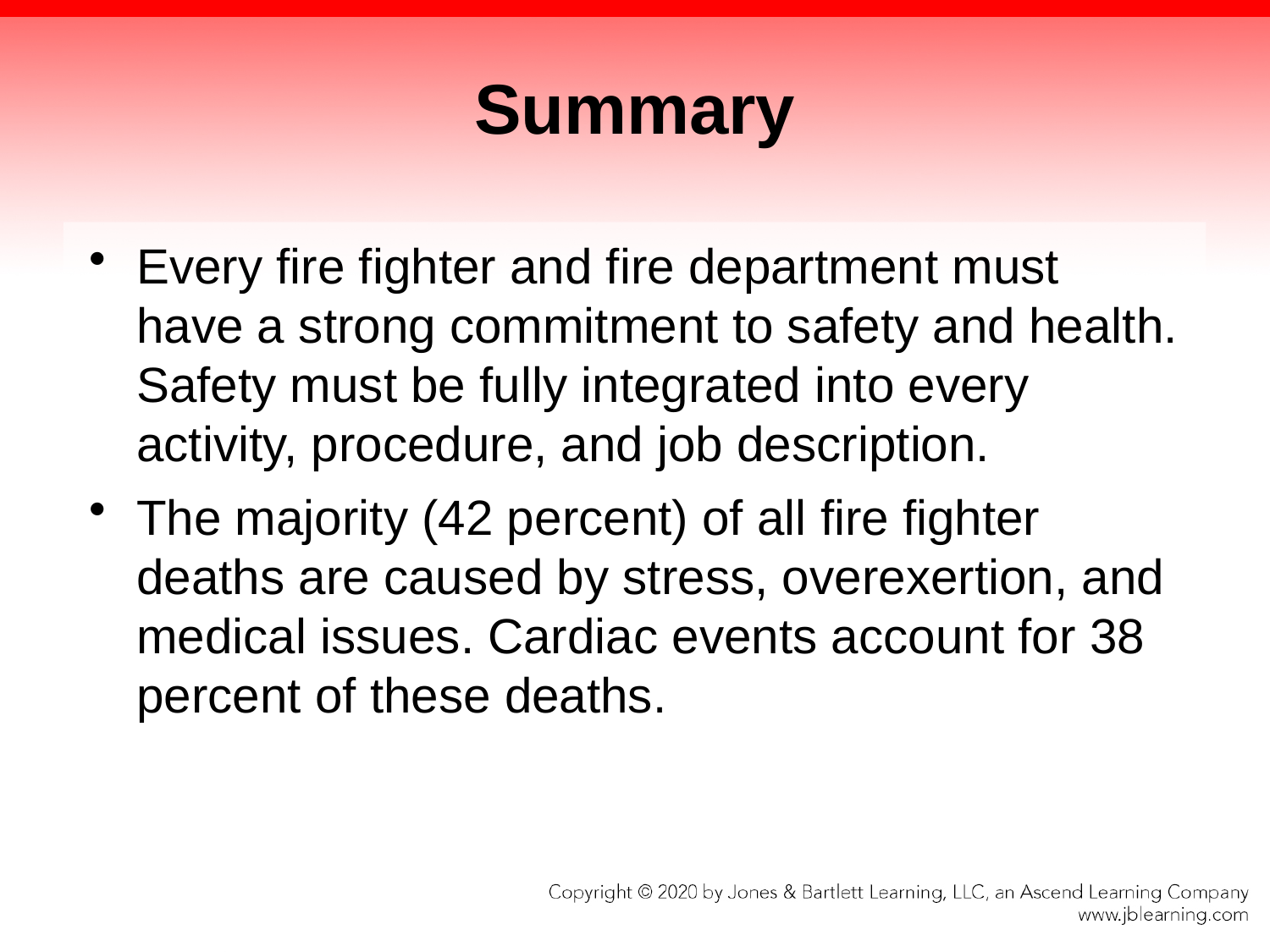

# Summary
Every fire fighter and fire department must have a strong commitment to safety and health. Safety must be fully integrated into every activity, procedure, and job description.
The majority (42 percent) of all fire fighter deaths are caused by stress, overexertion, and medical issues. Cardiac events account for 38 percent of these deaths.